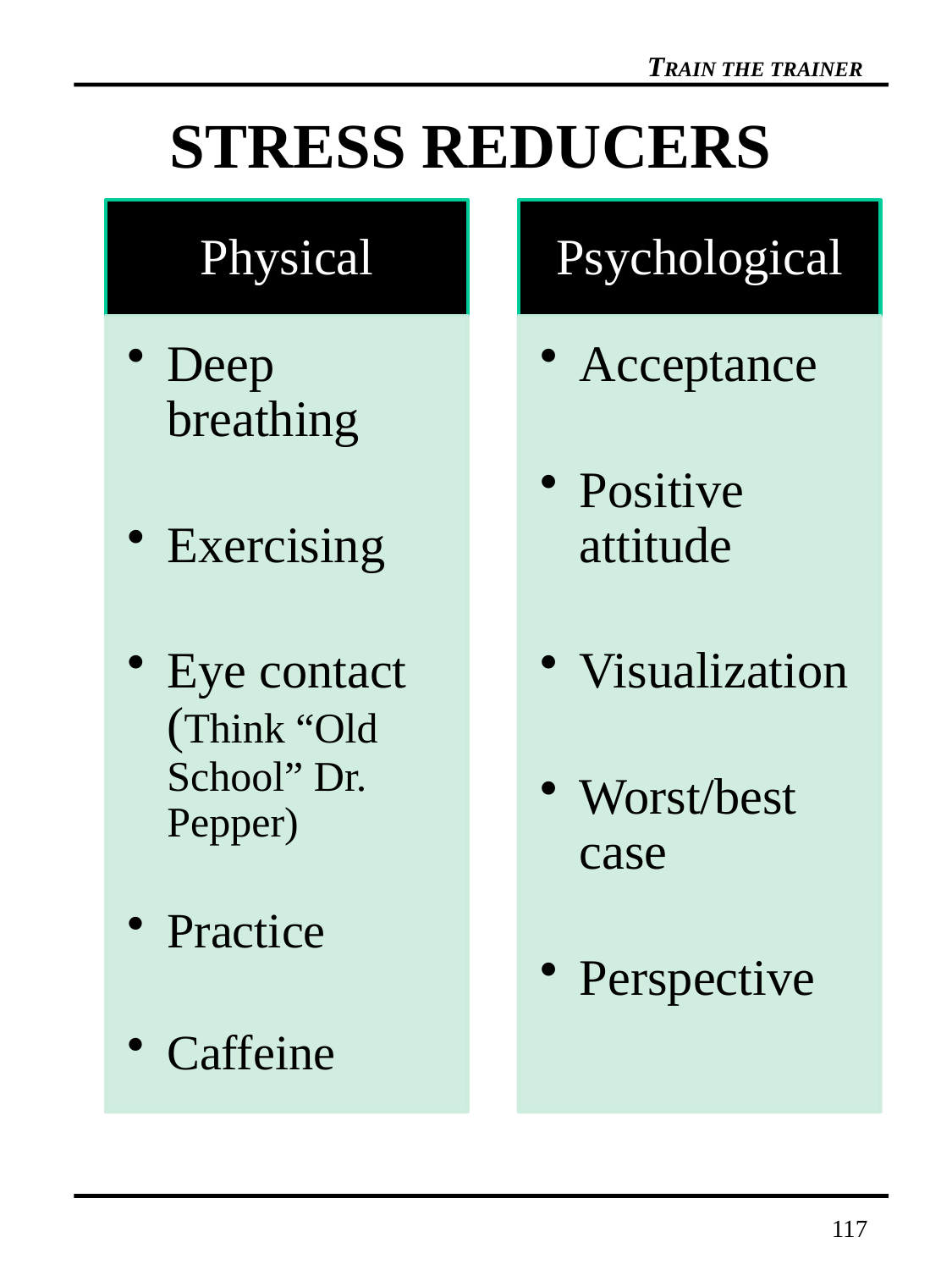

# STRESS REDUCERS
Physical
Deep breathing

Exercising

Eye contact (Think “Old School” Dr. Pepper)

Practice

Caffeine
Psychological
Acceptance

Positive attitude

Visualization

Worst/best case

Perspective
117